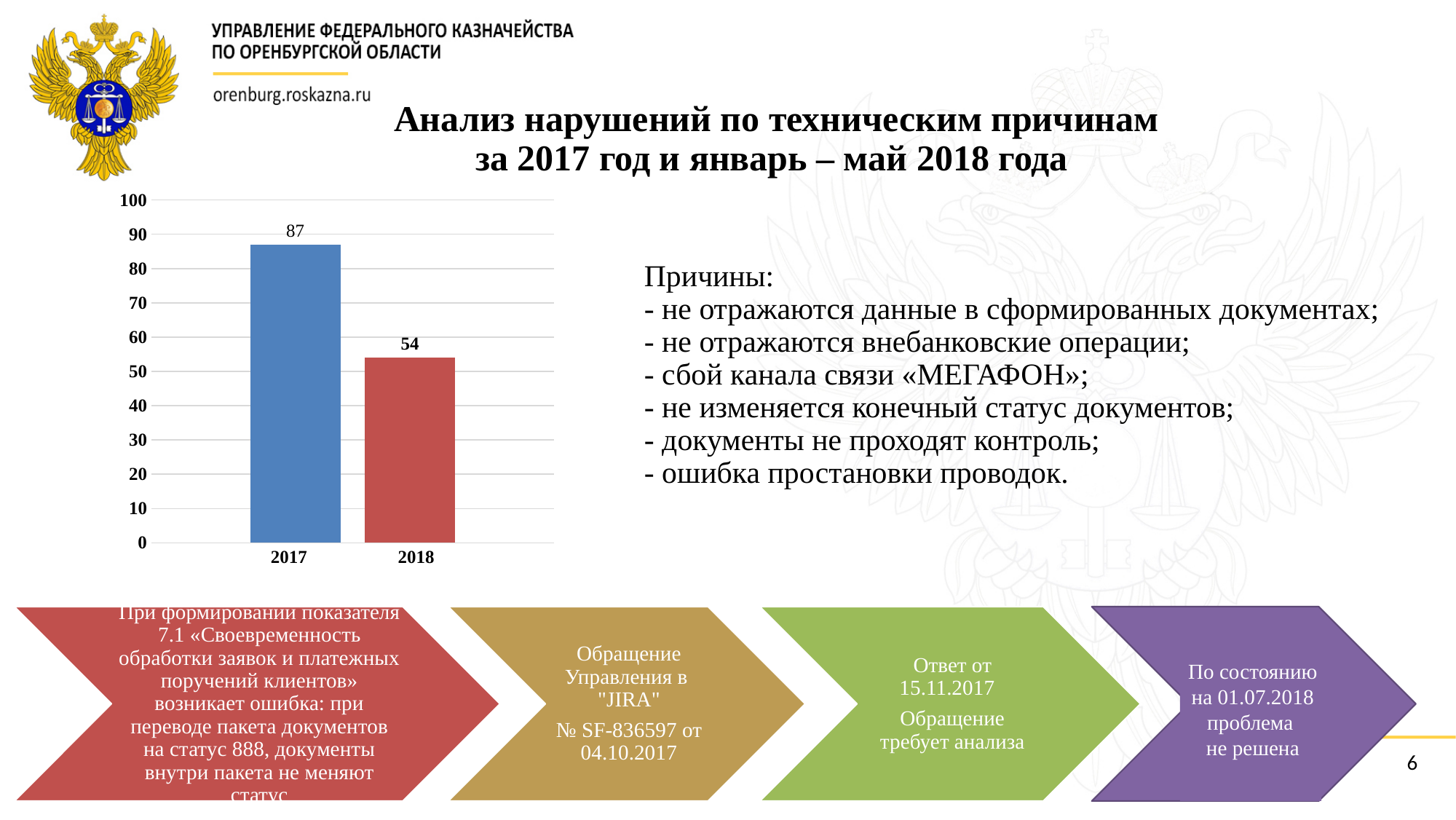

Анализ нарушений по техническим причинам
за 2017 год и январь – май 2018 года

### Chart

| Category | Ряд 1 | Ряд 2 |
|---|---|---|
| 2017                    2018 | 87.0 | 54.0 |
Причины:
- не отражаются данные в сформированных документах;
- не отражаются внебанковские операции;
- сбой канала связи «МЕГАФОН»;
- не изменяется конечный статус документов;
- документы не проходят контроль;
- ошибка простановки проводок.

При формировании показателя 7.1 «Своевременность обработки заявок и платежных поручений клиентов» возникает ошибка: при переводе пакета документов на статус 888, документы внутри пакета не меняют статус
Обращение Управления в  "JIRA"
№ SF-836597 от 04.10.2017
Ответ от 15.11.2017
Обращение требует анализа

По состоянию на 01.07.2018 проблема
не решена
6
6